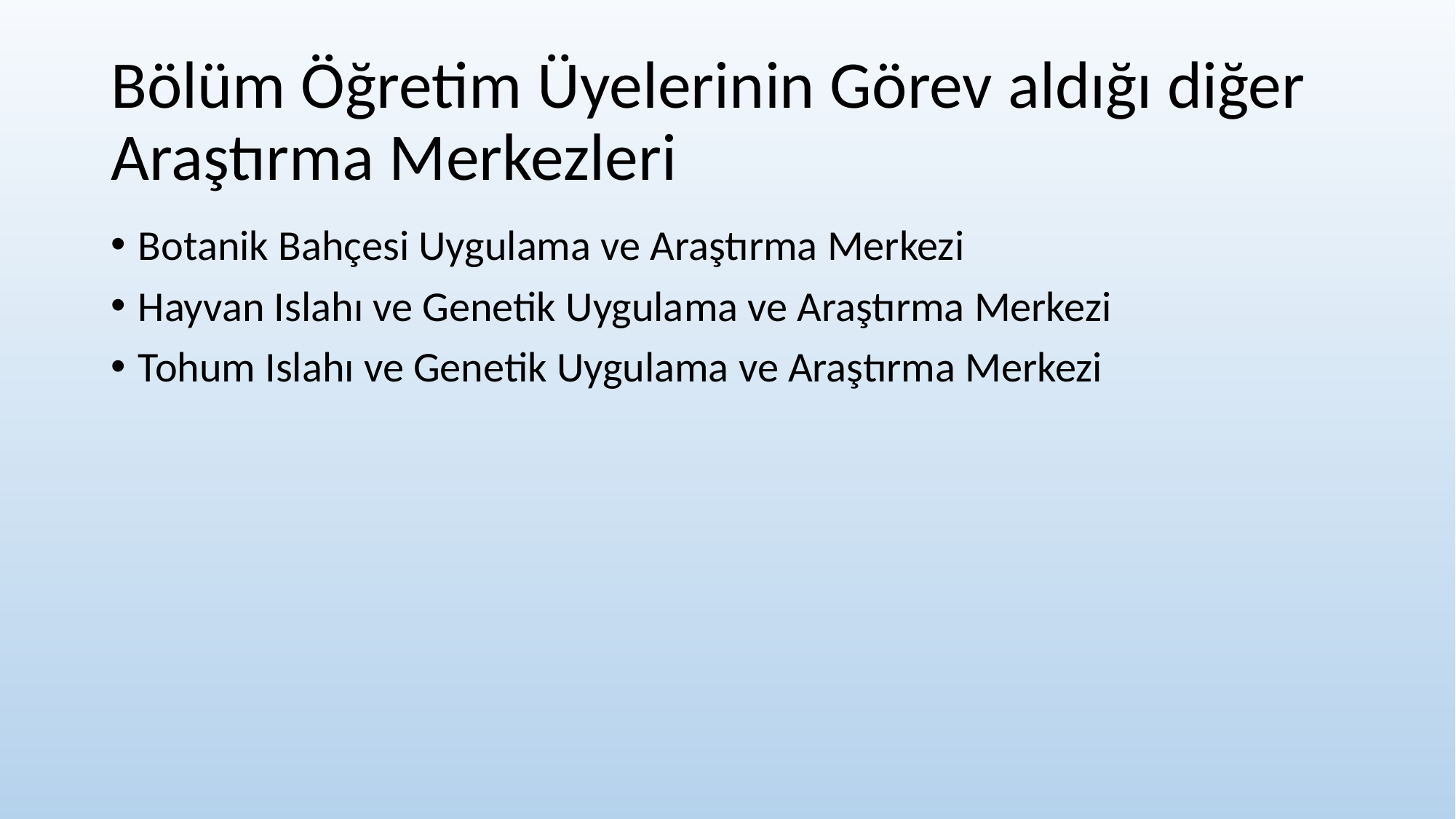

# Bölüm Öğretim Üyelerinin Görev aldığı diğer Araştırma Merkezleri
Botanik Bahçesi Uygulama ve Araştırma Merkezi
Hayvan Islahı ve Genetik Uygulama ve Araştırma Merkezi
Tohum Islahı ve Genetik Uygulama ve Araştırma Merkezi